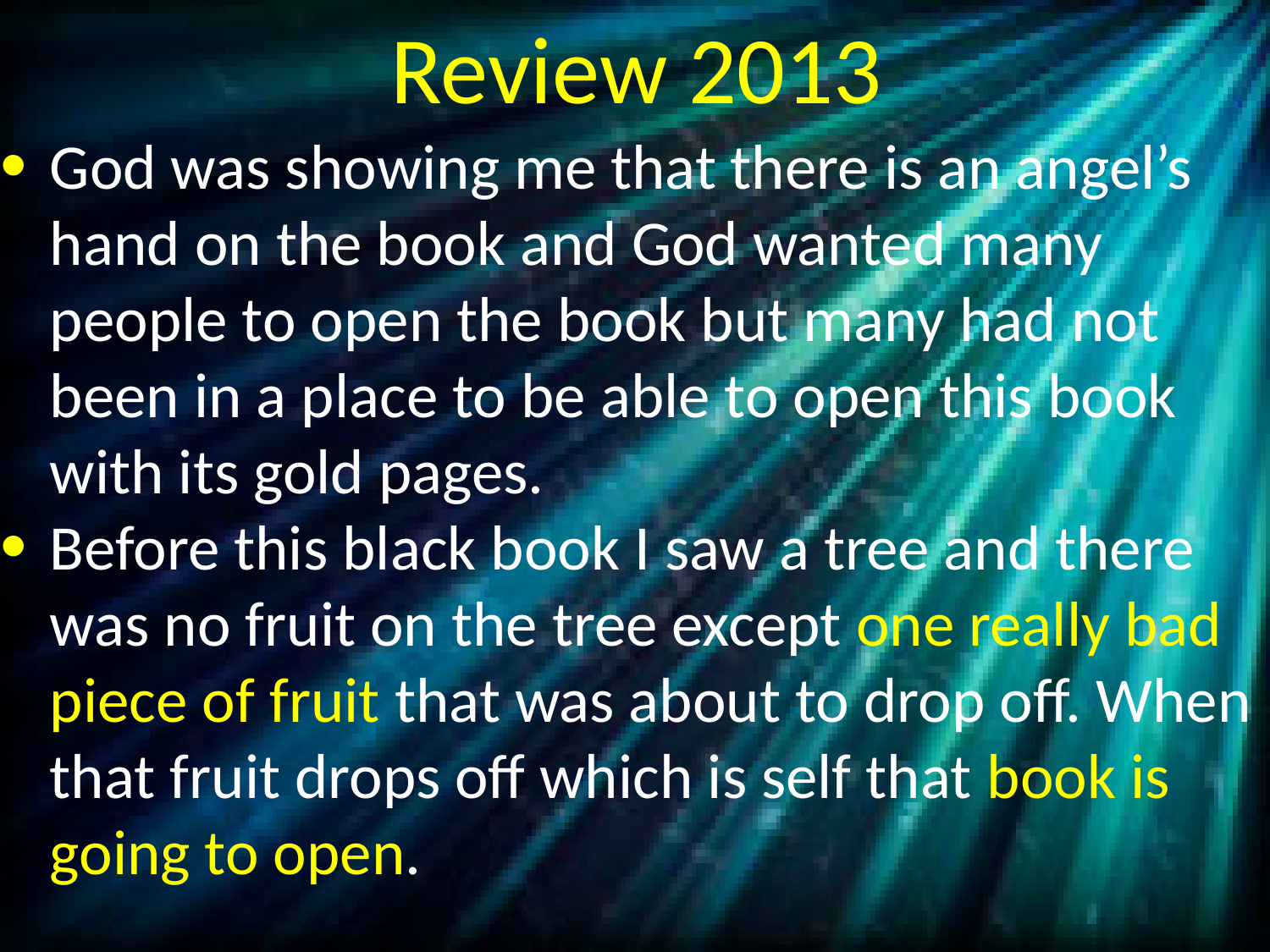

# Review 2013
God was showing me that there is an angel’s hand on the book and God wanted many people to open the book but many had not been in a place to be able to open this book with its gold pages.
Before this black book I saw a tree and there was no fruit on the tree except one really bad piece of fruit that was about to drop off. When that fruit drops off which is self that book is going to open.